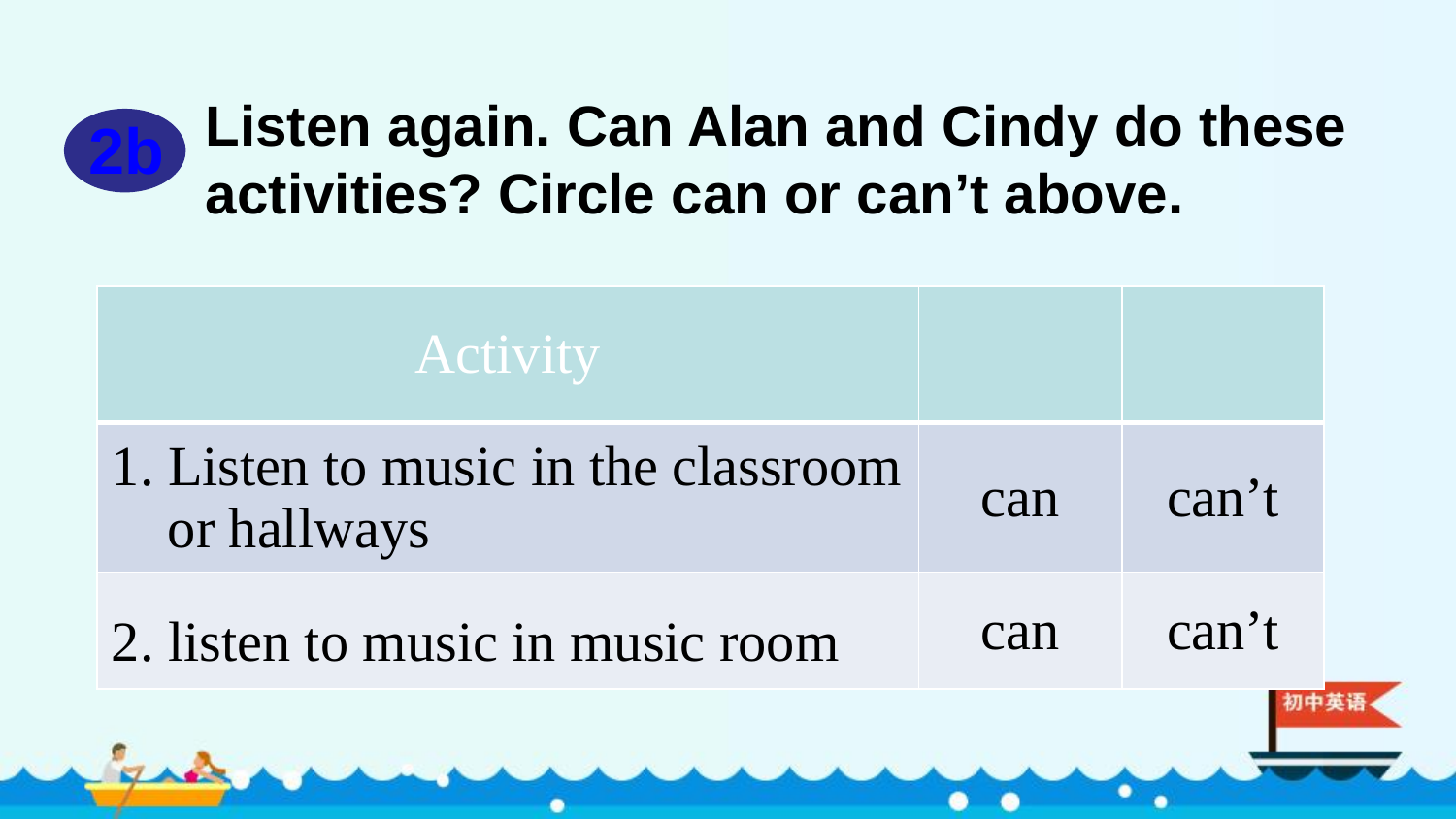

Listen again. Can Alan and Cindy do these activities? Circle can or can’t above.
2b

| Activity |  |  |
| --- | --- | --- |
| 1. Listen to music in the classroom or hallways | can | can’t |
| 2. listen to music in music room | can | can’t |